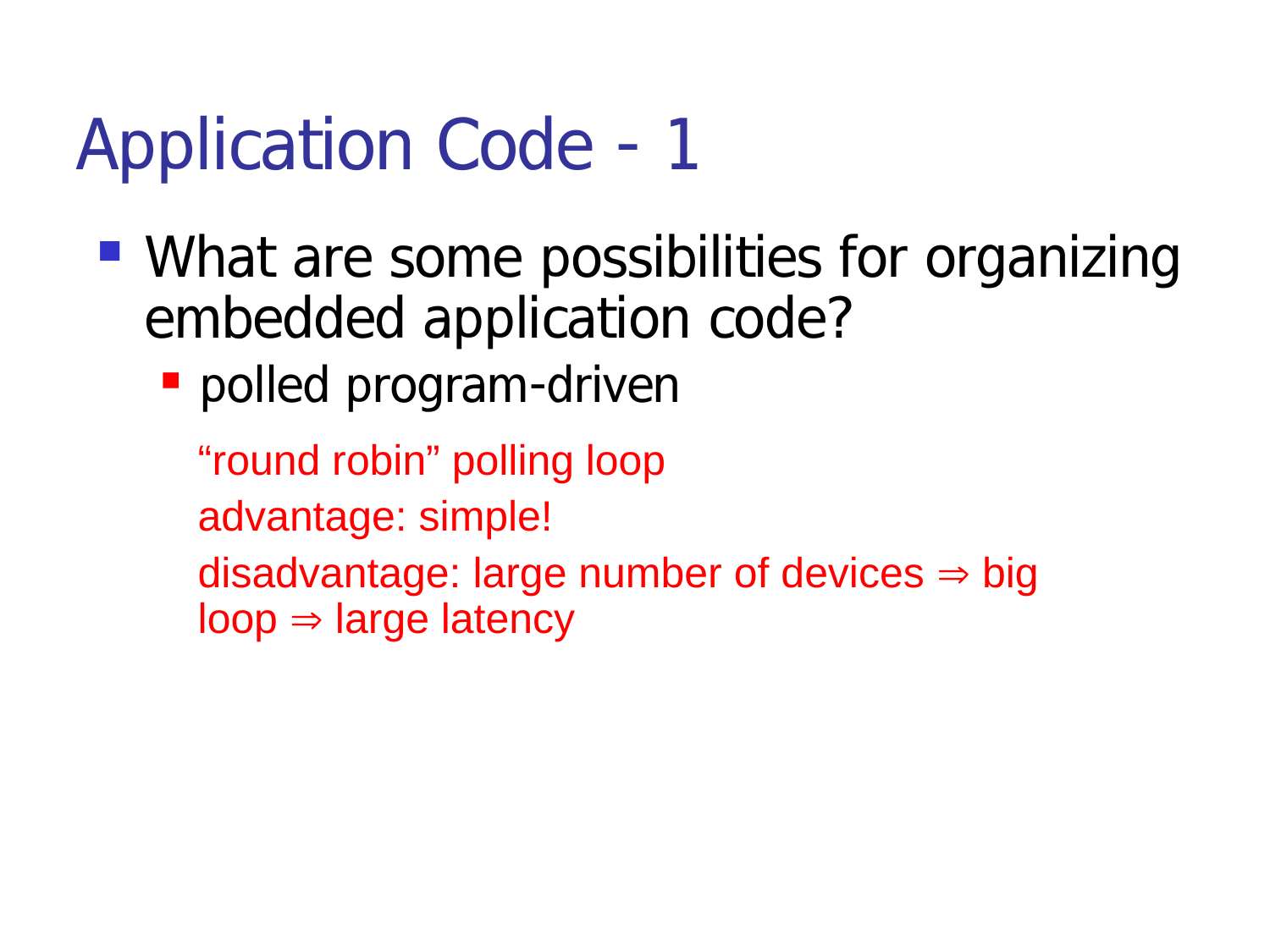

# Application Code - 1
What are some possibilities for organizing embedded application code?
polled program-driven

“round robin” polling loop
advantage: simple!
disadvantage: large number of devices ⇒ big loop ⇒ large latency